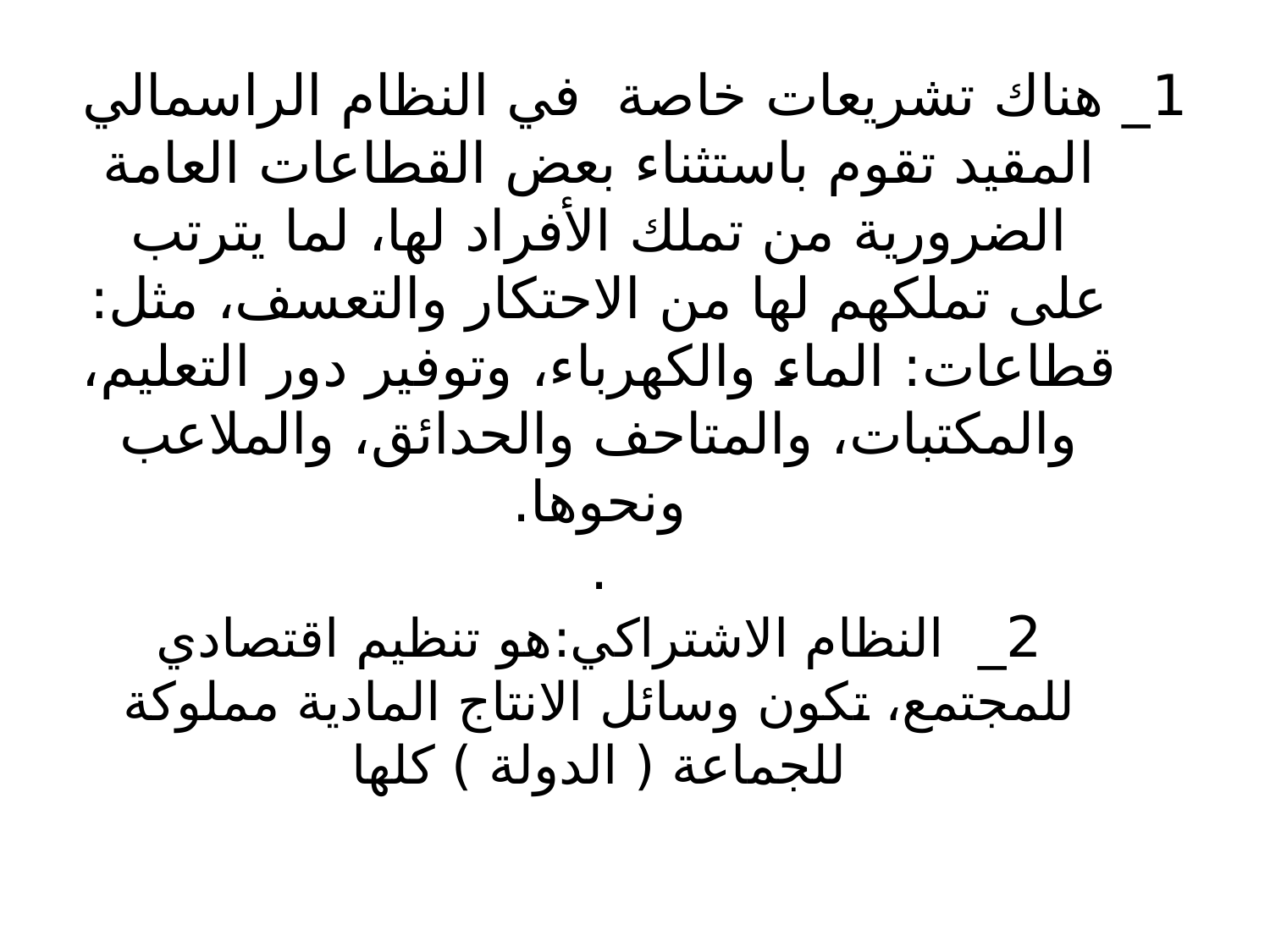

# 1_ هناك تشريعات خاصة  في النظام الراسمالي المقيد تقوم باستثناء بعض القطاعات العامة الضرورية من تملك الأفراد لها، لما يترتب على تملكهم لها من الاحتكار والتعسف، مثل: قطاعات: الماء والكهرباء، وتوفير دور التعليم، والمكتبات، والمتاحف والحدائق، والملاعب ونحوها. . 2_  النظام الاشتراكي:هو تنظيم اقتصادي للمجتمع، تكون وسائل الانتاج المادية مملوكة للجماعة ( الدولة ) كلها